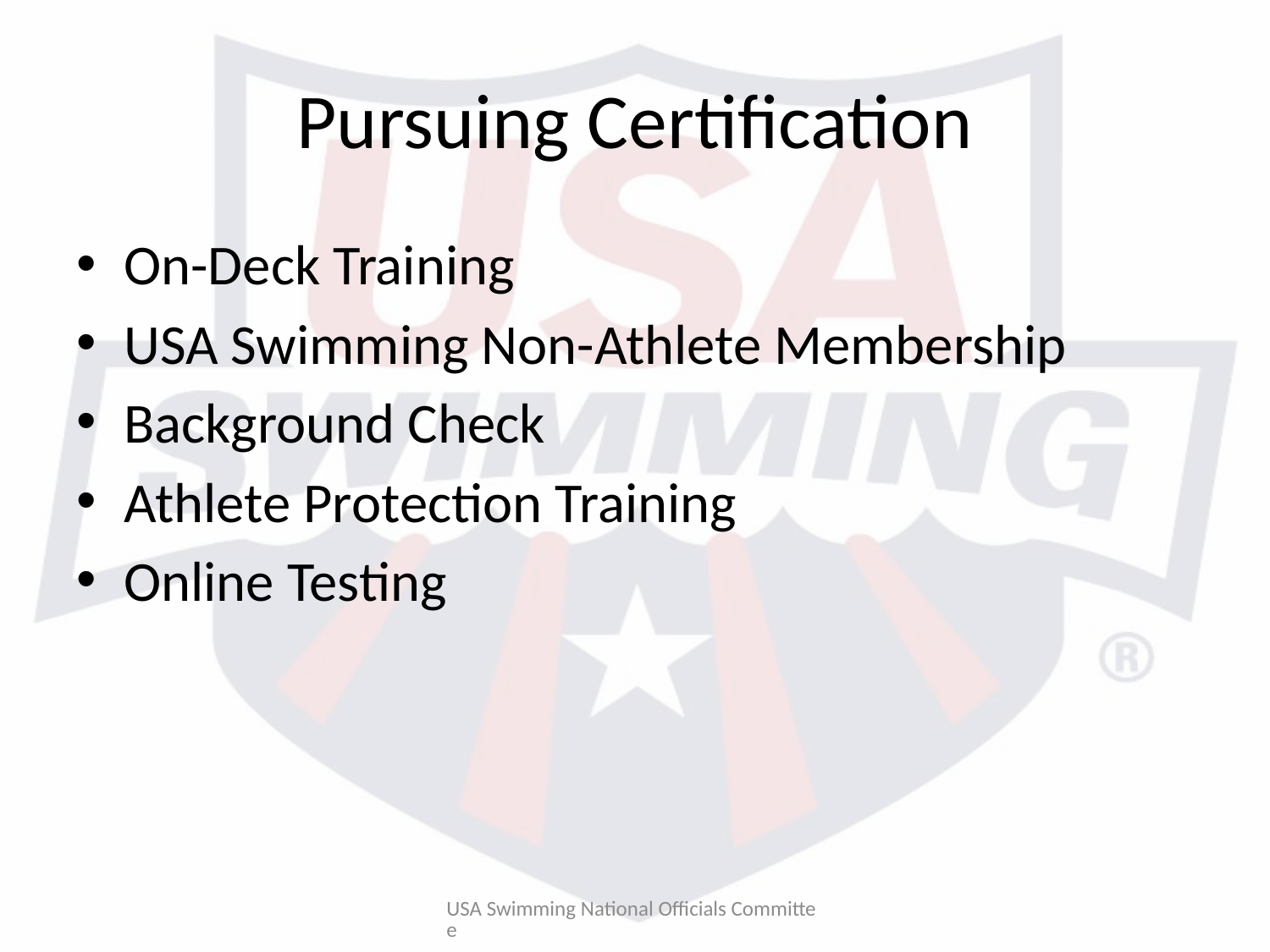

# Pursuing Certification
On-Deck Training
USA Swimming Non-Athlete Membership
Background Check
Athlete Protection Training
Online Testing
USA Swimming National Officials Committee